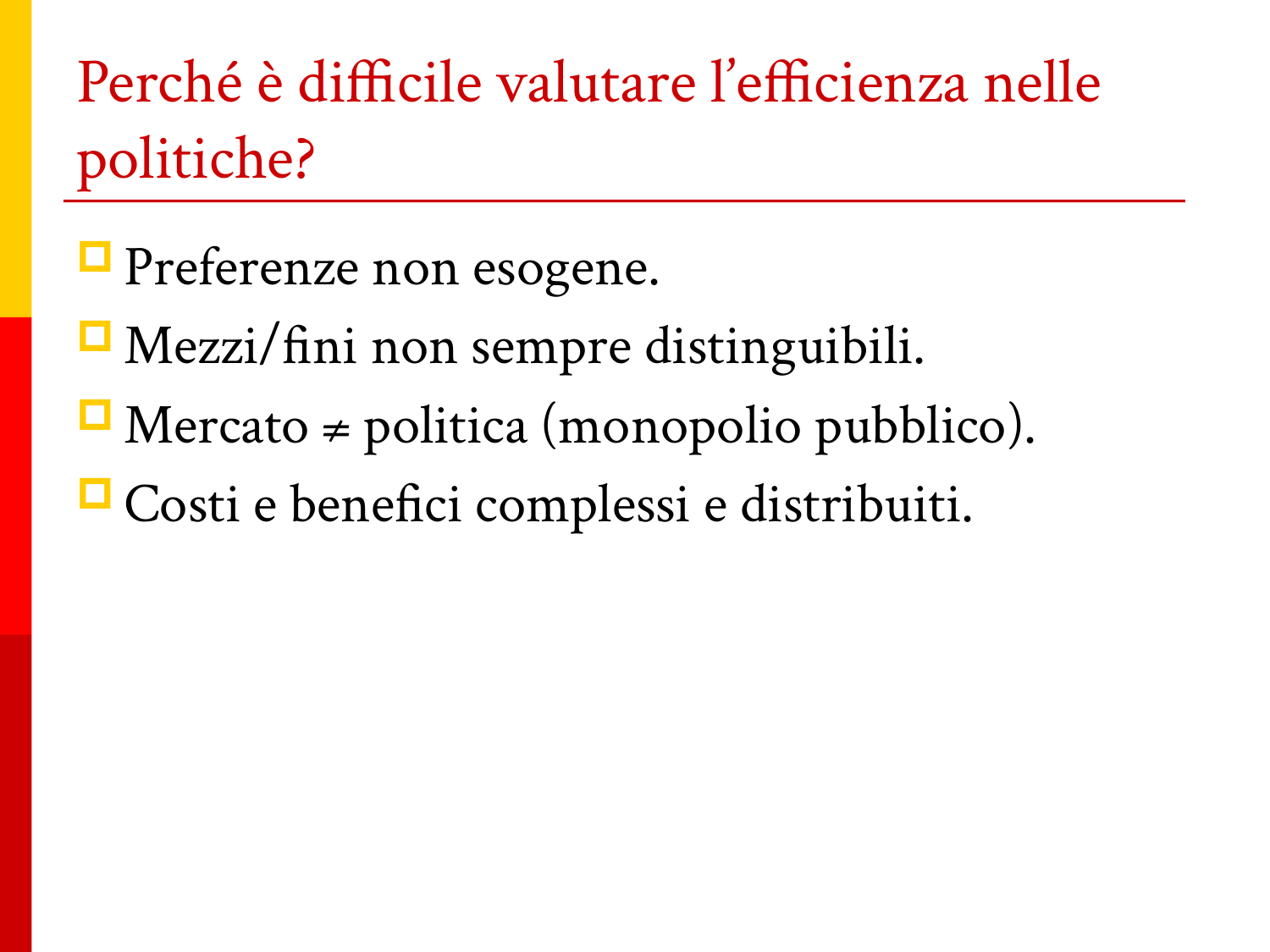

# Perché è difficile valutare l’efficienza nelle politiche?
Preferenze non esogene.
Mezzi/fini non sempre distinguibili.
Mercato ≠ politica (monopolio pubblico).
Costi e benefici complessi e distribuiti.